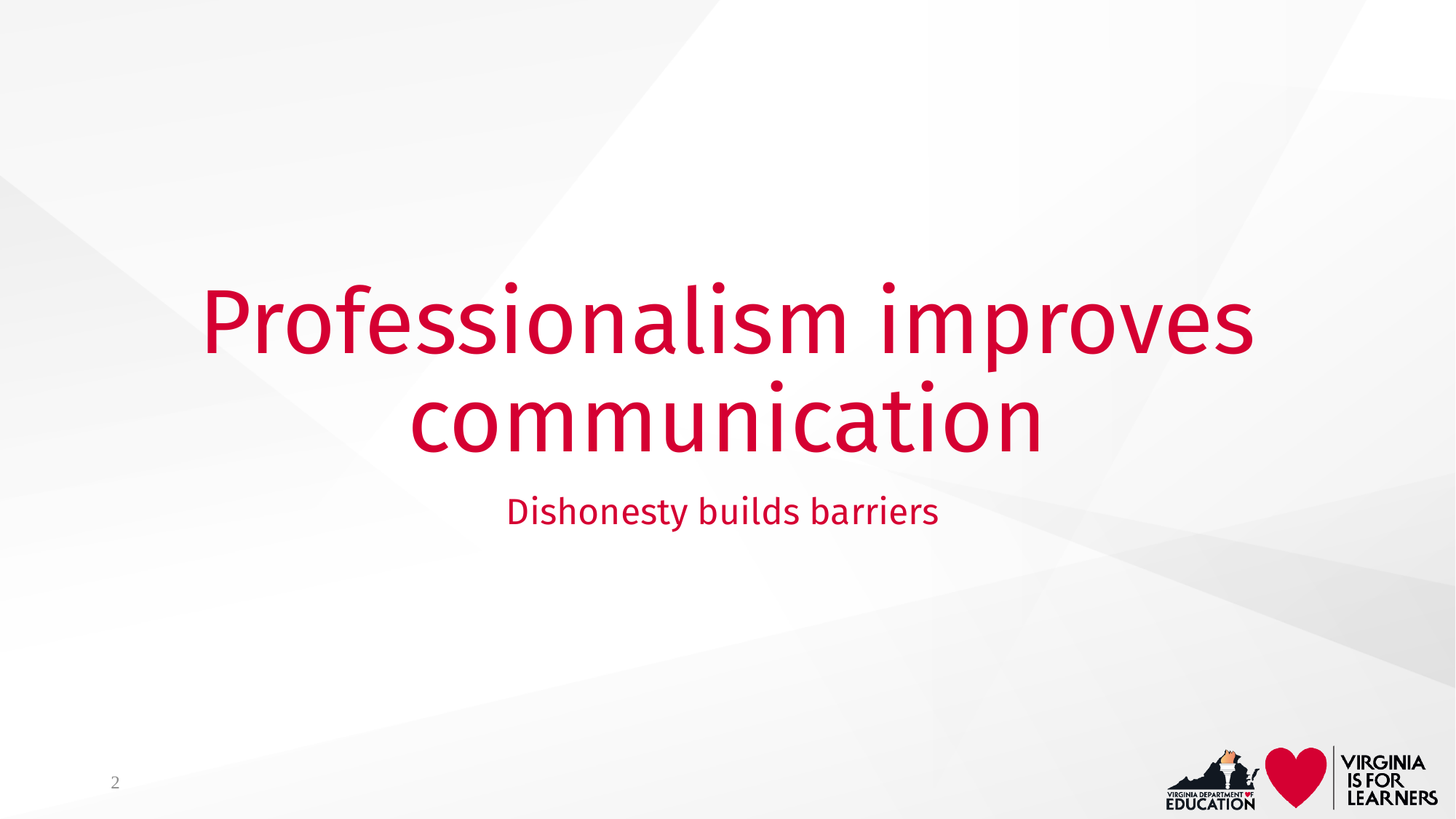

# Professionalism improves communication
Dishonesty builds barriers
2